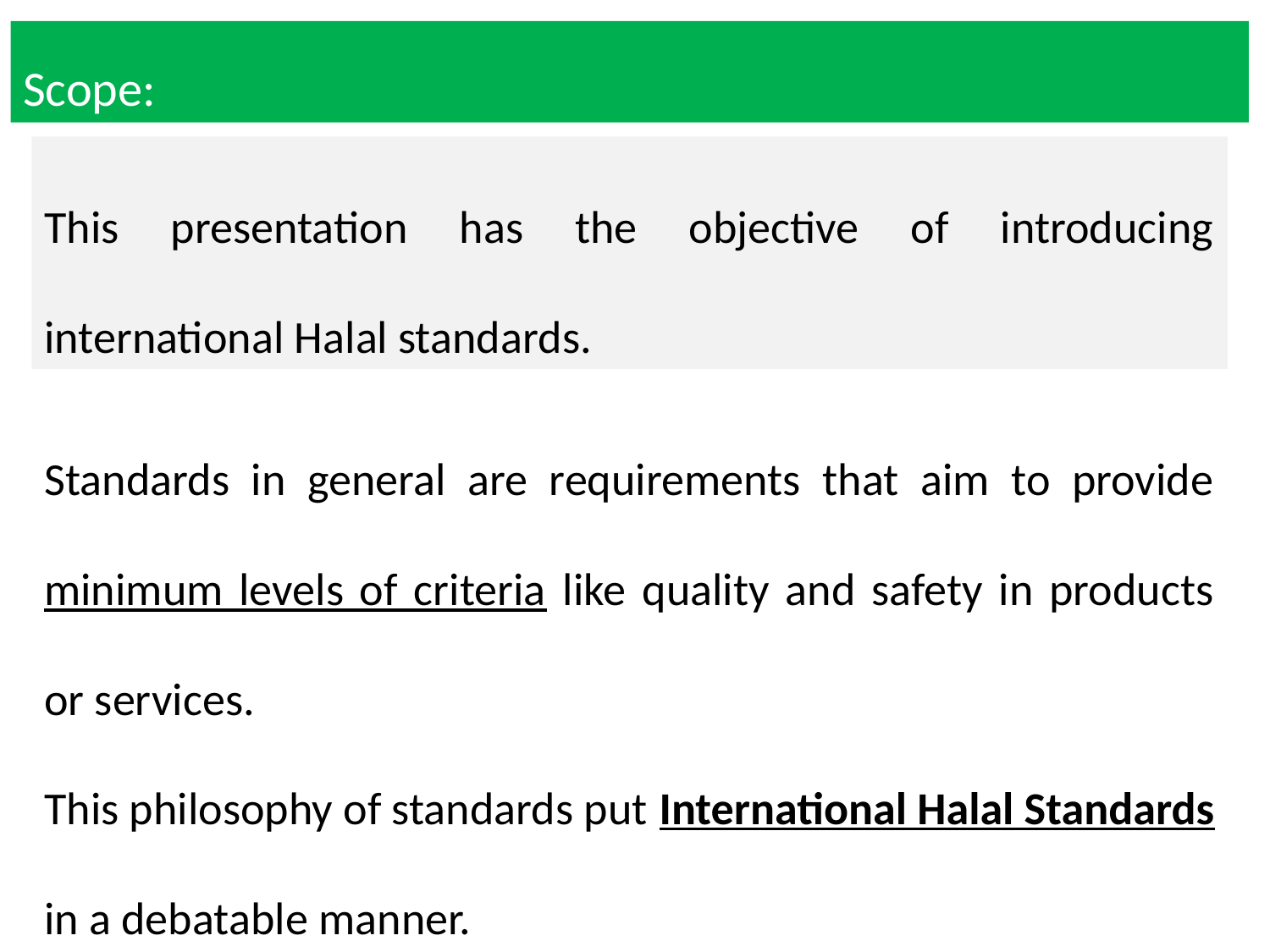

Scope:
This presentation has the objective of introducing international Halal standards.
Standards in general are requirements that aim to provide minimum levels of criteria like quality and safety in products or services.
This philosophy of standards put International Halal Standards in a debatable manner.